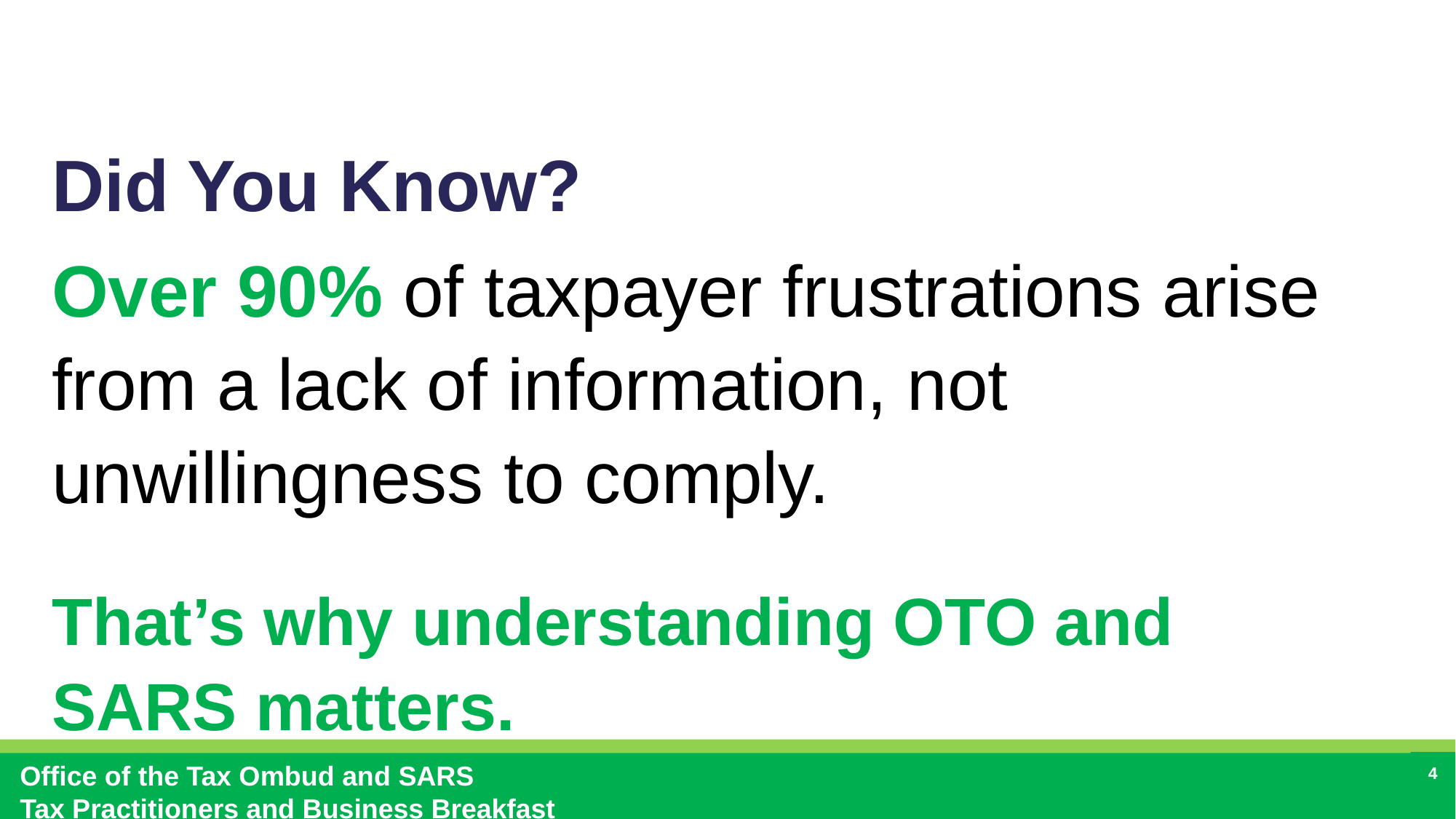

Did You Know?
Over 90% of taxpayer frustrations arise from a lack of information, not unwillingness to comply.
Our goal today is to make that journey simpler, fairer, and more empowering.
That’s why understanding OTO and SARS matters.
4